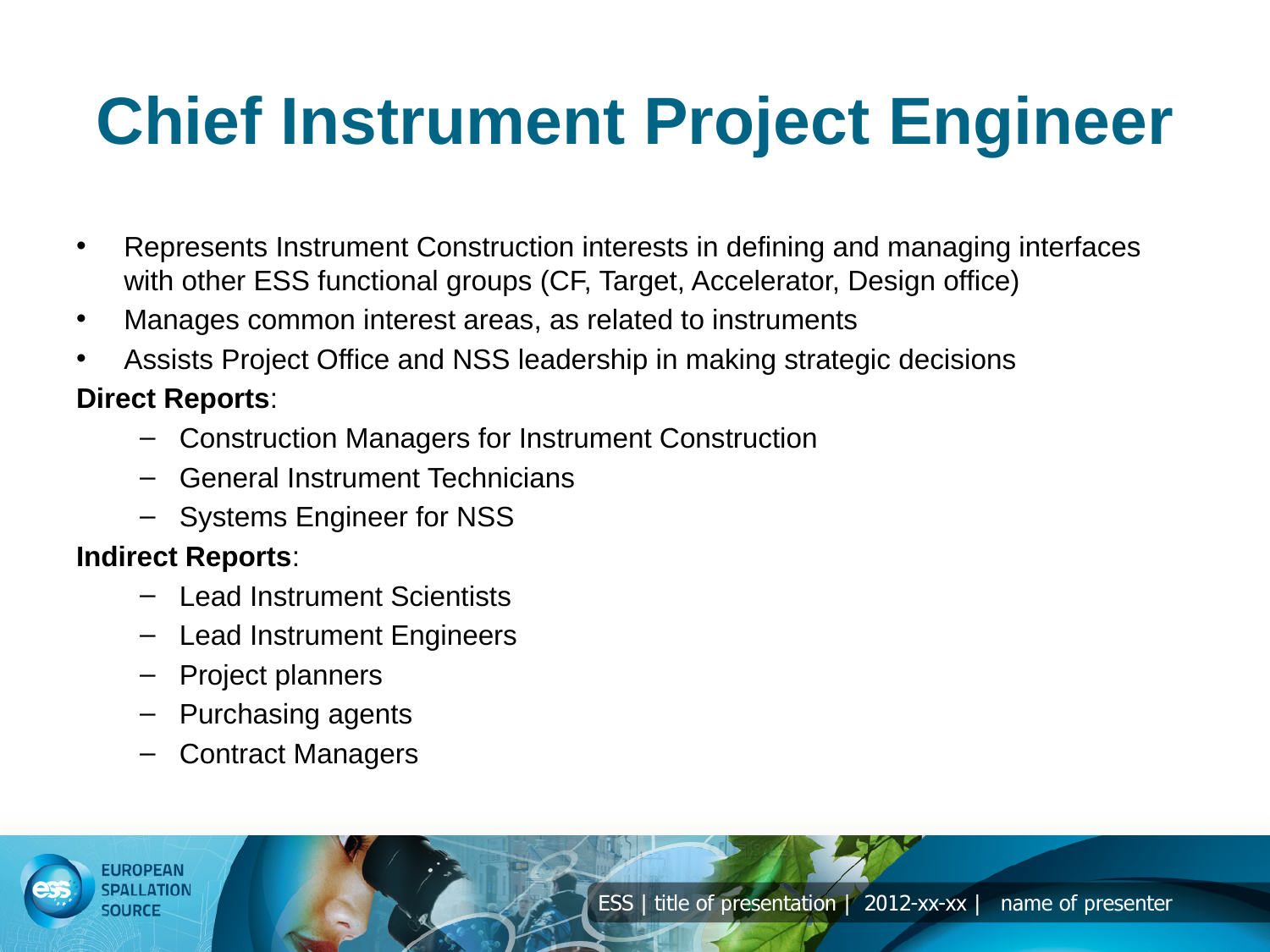

# Chief Instrument Project Engineer
Represents Instrument Construction interests in defining and managing interfaces with other ESS functional groups (CF, Target, Accelerator, Design office)
Manages common interest areas, as related to instruments
Assists Project Office and NSS leadership in making strategic decisions
Direct Reports:
Construction Managers for Instrument Construction
General Instrument Technicians
Systems Engineer for NSS
Indirect Reports:
Lead Instrument Scientists
Lead Instrument Engineers
Project planners
Purchasing agents
Contract Managers